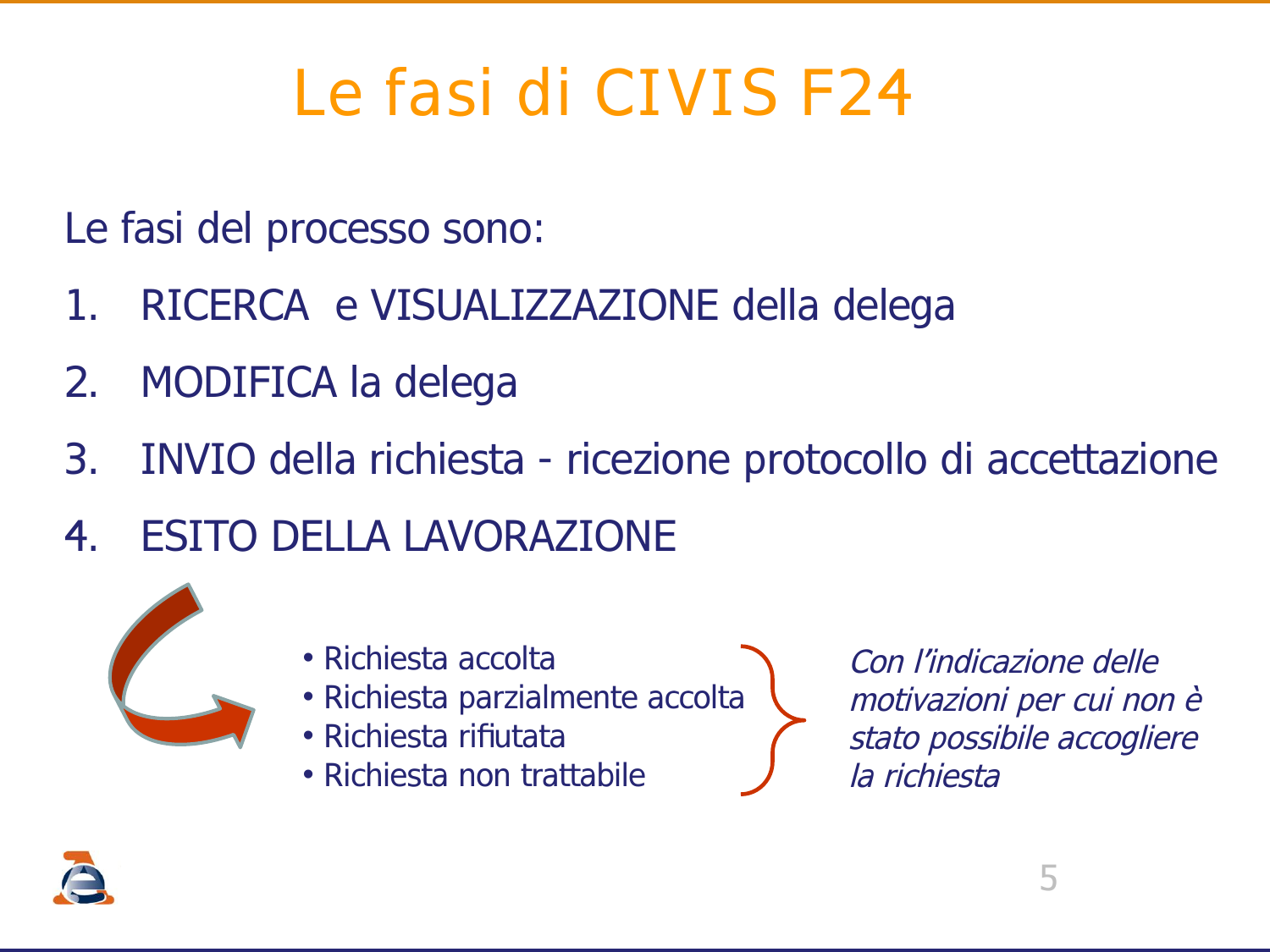

# Le fasi di CIVIS F24
Le fasi del processo sono:
 RICERCA  e VISUALIZZAZIONE della delega
 MODIFICA la delega
 INVIO della richiesta - ricezione protocollo di accettazione
 ESITO DELLA LAVORAZIONE

 Richiesta accolta
 Richiesta parzialmente accolta
 Richiesta rifiutata
 Richiesta non trattabile

Con l’indicazione delle motivazioni per cui non è stato possibile accogliere la richiesta

5